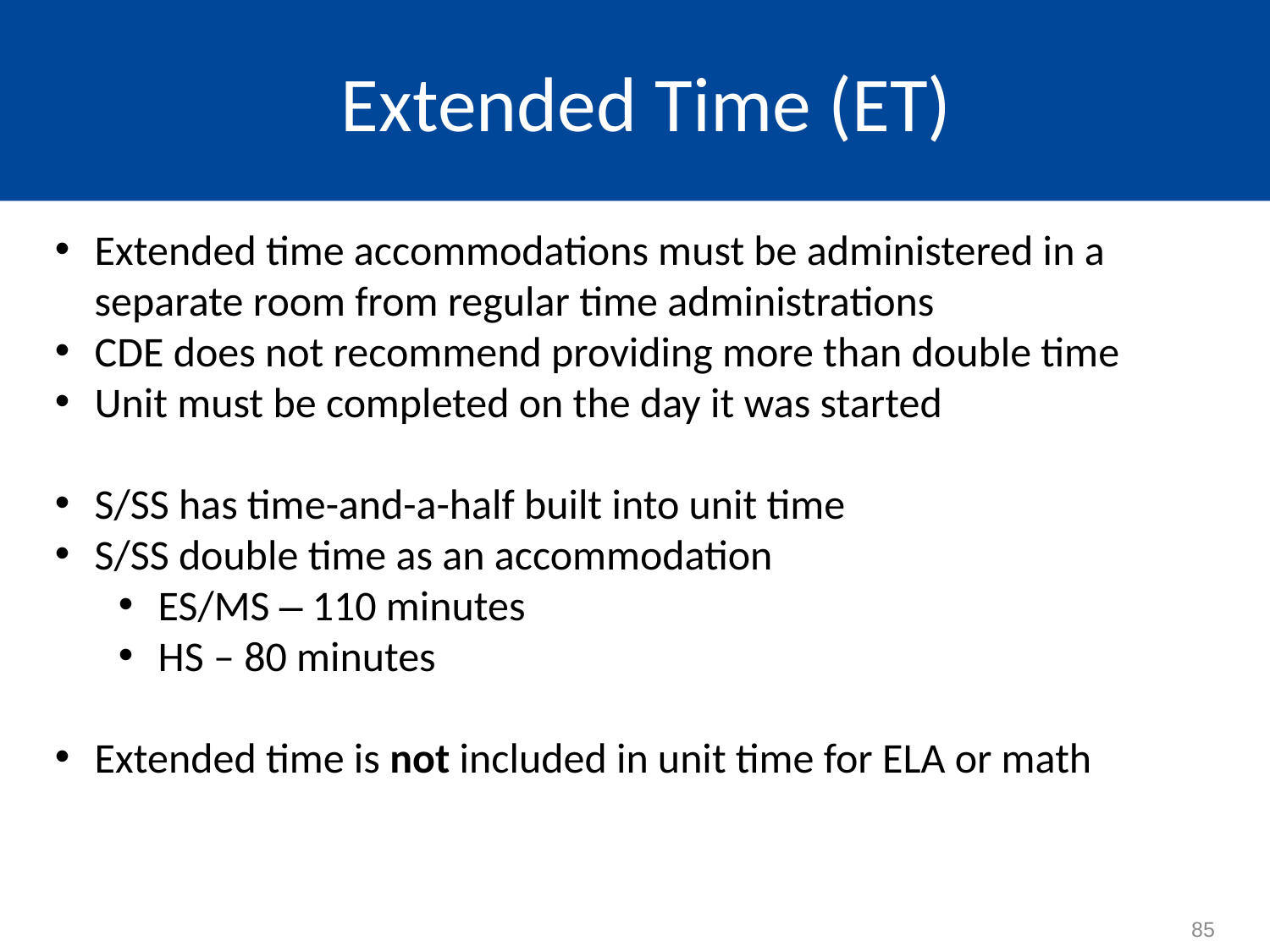

# Extended Time (ET)
Extended time accommodations must be administered in a separate room from regular time administrations
CDE does not recommend providing more than double time
Unit must be completed on the day it was started

S/SS has time-and-a-half built into unit time
S/SS double time as an accommodation
ES/MS – 110 minutes
HS – 80 minutes

Extended time is not included in unit time for ELA or math
85